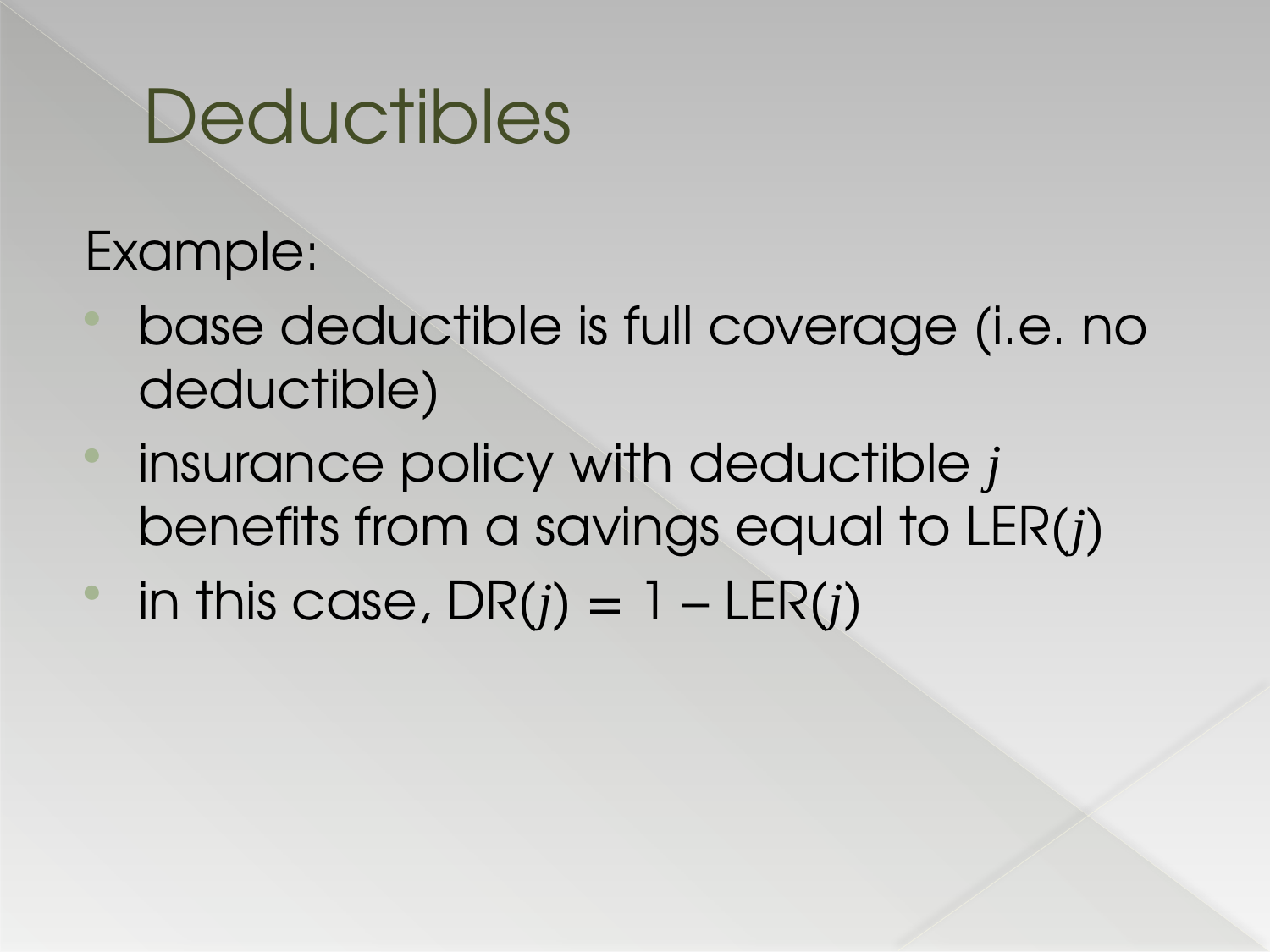

# Deductibles
Example:
base deductible is full coverage (i.e. no deductible)
insurance policy with deductible j benefits from a savings equal to LER(j)
in this case, DR(j) = 1 – LER(j)